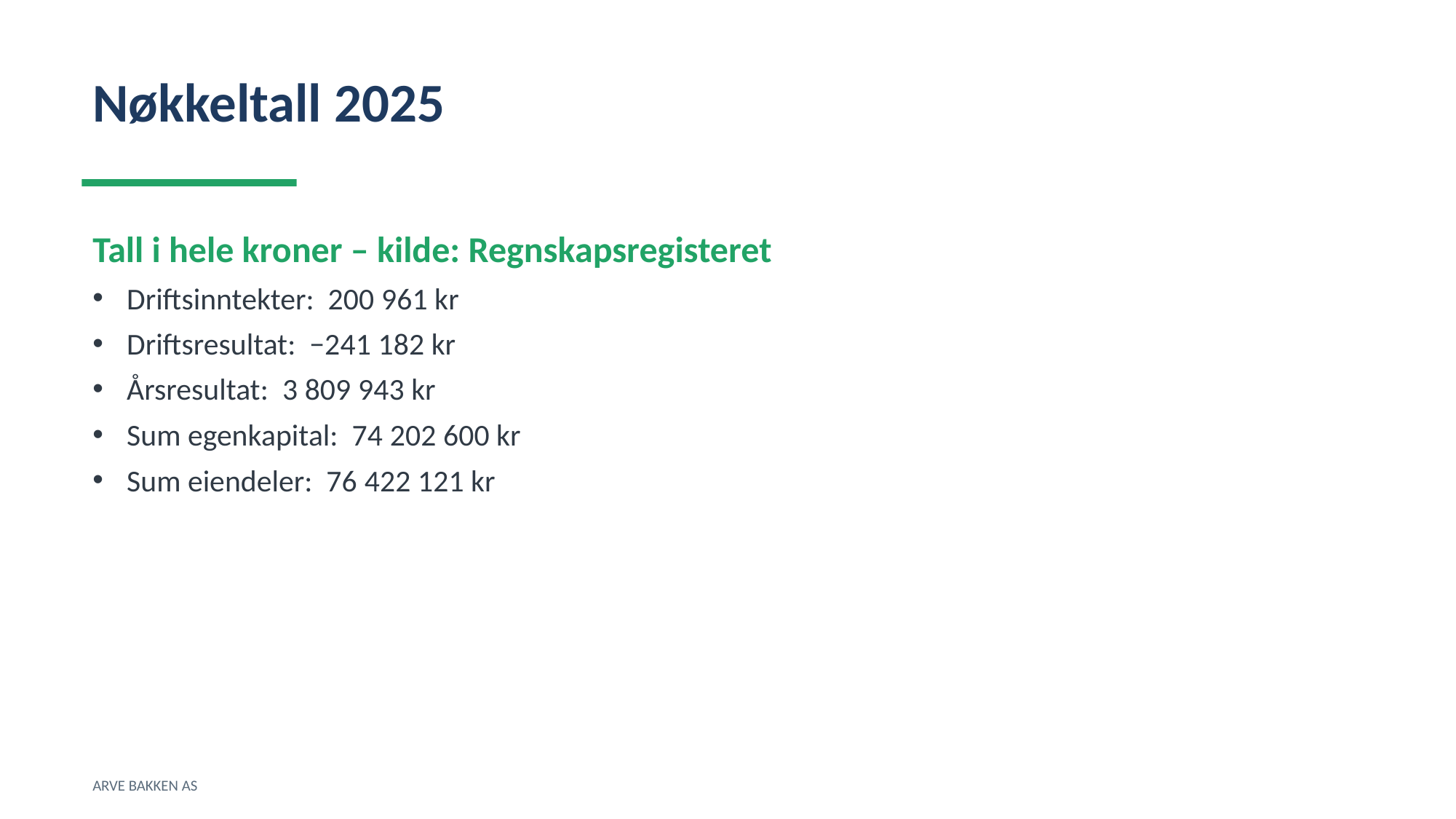

Nøkkeltall 2025

Tall i hele kroner – kilde: Regnskapsregisteret
Driftsinntekter:  200 961 kr
Driftsresultat:  −241 182 kr
Årsresultat:  3 809 943 kr
Sum egenkapital:  74 202 600 kr
Sum eiendeler:  76 422 121 kr
ARVE BAKKEN AS